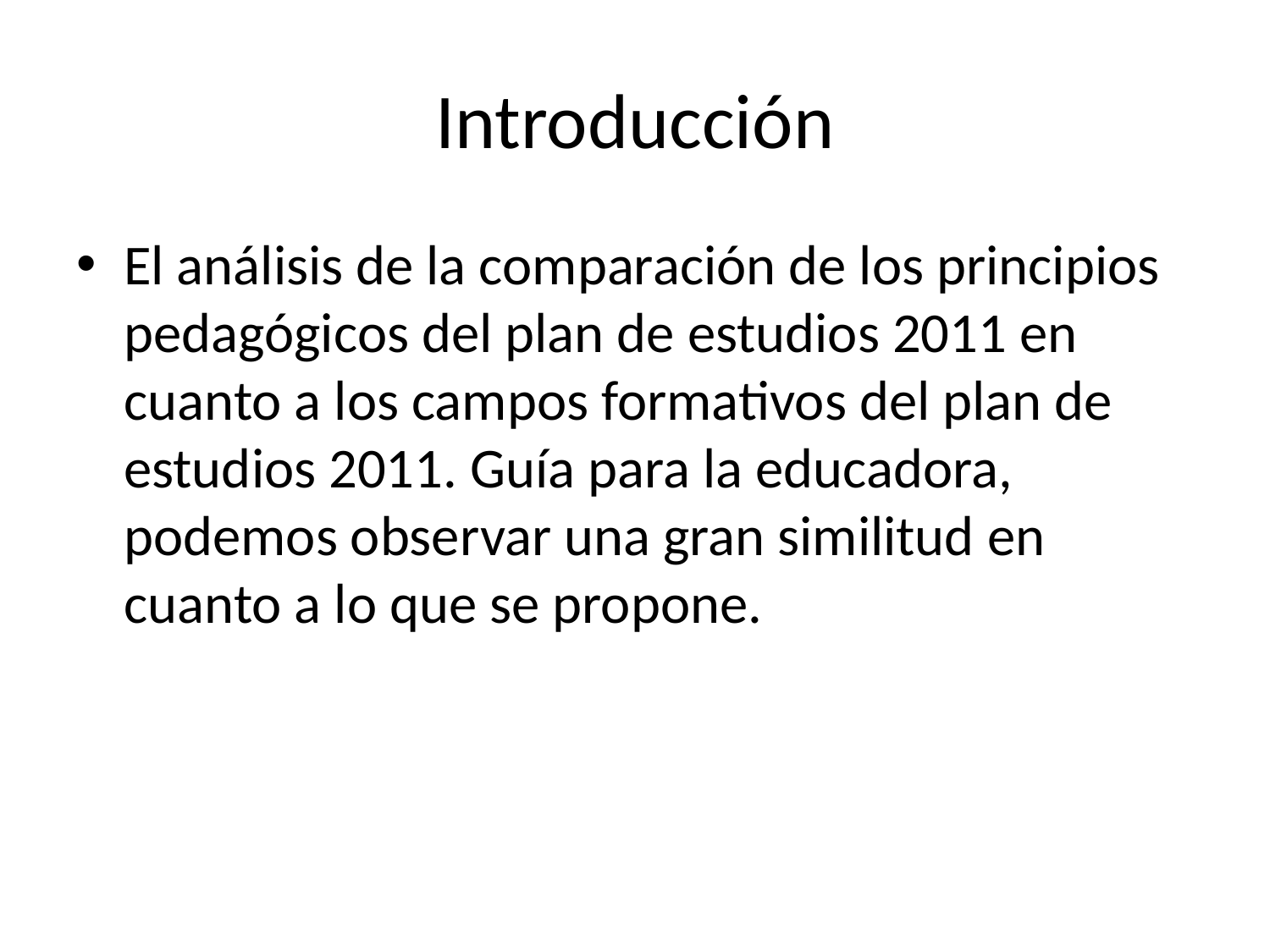

# Introducción
El análisis de la comparación de los principios pedagógicos del plan de estudios 2011 en cuanto a los campos formativos del plan de estudios 2011. Guía para la educadora, podemos observar una gran similitud en cuanto a lo que se propone.